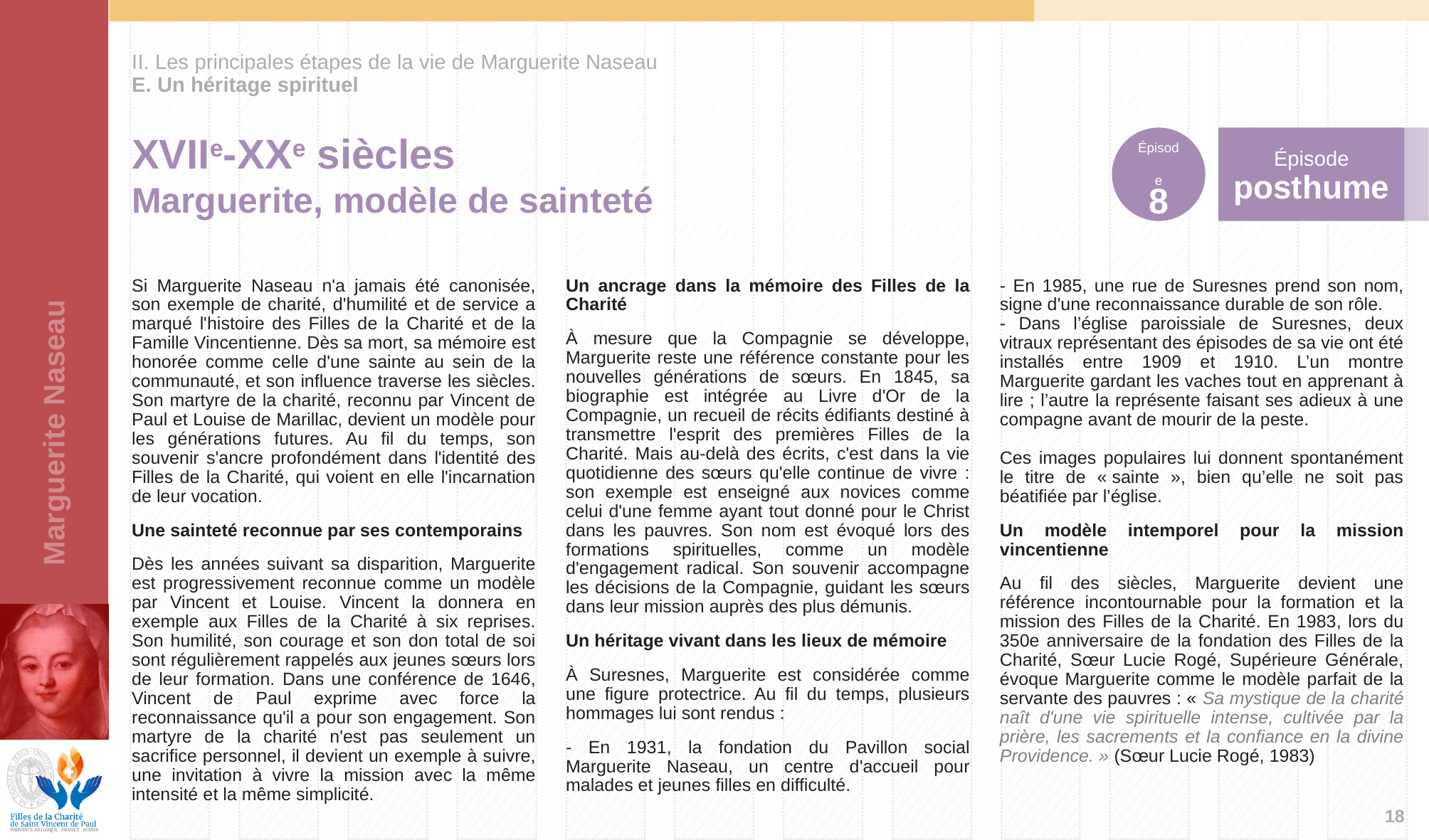

II. Les principales étapes de la vie de Marguerite Naseau
E. Un héritage spirituel
Épisode
8
Épisode
posthume
XVIIe-XXe siècles
Marguerite, modèle de sainteté

Si Marguerite Naseau n'a jamais été canonisée, son exemple de charité, d'humilité et de service a marqué l'histoire des Filles de la Charité et de la Famille Vincentienne. Dès sa mort, sa mémoire est honorée comme celle d'une sainte au sein de la communauté, et son influence traverse les siècles. Son martyre de la charité, reconnu par Vincent de Paul et Louise de Marillac, devient un modèle pour les générations futures. Au fil du temps, son souvenir s'ancre profondément dans l'identité des Filles de la Charité, qui voient en elle l'incarnation de leur vocation.
Une sainteté reconnue par ses contemporains
Dès les années suivant sa disparition, Marguerite est progressivement reconnue comme un modèle par Vincent et Louise. Vincent la donnera en exemple aux Filles de la Charité à six reprises. Son humilité, son courage et son don total de soi sont régulièrement rappelés aux jeunes sœurs lors de leur formation. Dans une conférence de 1646, Vincent de Paul exprime avec force la reconnaissance qu'il a pour son engagement. Son martyre de la charité n'est pas seulement un sacrifice personnel, il devient un exemple à suivre, une invitation à vivre la mission avec la même intensité et la même simplicité.
Un ancrage dans la mémoire des Filles de la Charité
À mesure que la Compagnie se développe, Marguerite reste une référence constante pour les nouvelles générations de sœurs. En 1845, sa biographie est intégrée au Livre d'Or de la Compagnie, un recueil de récits édifiants destiné à transmettre l'esprit des premières Filles de la Charité. Mais au-delà des écrits, c'est dans la vie quotidienne des sœurs qu'elle continue de vivre : son exemple est enseigné aux novices comme celui d'une femme ayant tout donné pour le Christ dans les pauvres. Son nom est évoqué lors des formations spirituelles, comme un modèle d'engagement radical. Son souvenir accompagne les décisions de la Compagnie, guidant les sœurs dans leur mission auprès des plus démunis.
Un héritage vivant dans les lieux de mémoire
À Suresnes, Marguerite est considérée comme une figure protectrice. Au fil du temps, plusieurs hommages lui sont rendus :
- En 1931, la fondation du Pavillon social Marguerite Naseau, un centre d'accueil pour malades et jeunes filles en difficulté.
- En 1985, une rue de Suresnes prend son nom, signe d'une reconnaissance durable de son rôle.
- Dans l’église paroissiale de Suresnes, deux vitraux représentant des épisodes de sa vie ont été installés entre 1909 et 1910. L’un montre Marguerite gardant les vaches tout en apprenant à lire ; l’autre la représente faisant ses adieux à une compagne avant de mourir de la peste.

Ces images populaires lui donnent spontanément le titre de « sainte », bien qu’elle ne soit pas béatifiée par l’église.
Un modèle intemporel pour la mission vincentienne
Au fil des siècles, Marguerite devient une référence incontournable pour la formation et la mission des Filles de la Charité. En 1983, lors du 350e anniversaire de la fondation des Filles de la Charité, Sœur Lucie Rogé, Supérieure Générale, évoque Marguerite comme le modèle parfait de la servante des pauvres : « Sa mystique de la charité naît d'une vie spirituelle intense, cultivée par la prière, les sacrements et la confiance en la divine Providence. » (Sœur Lucie Rogé, 1983)
18